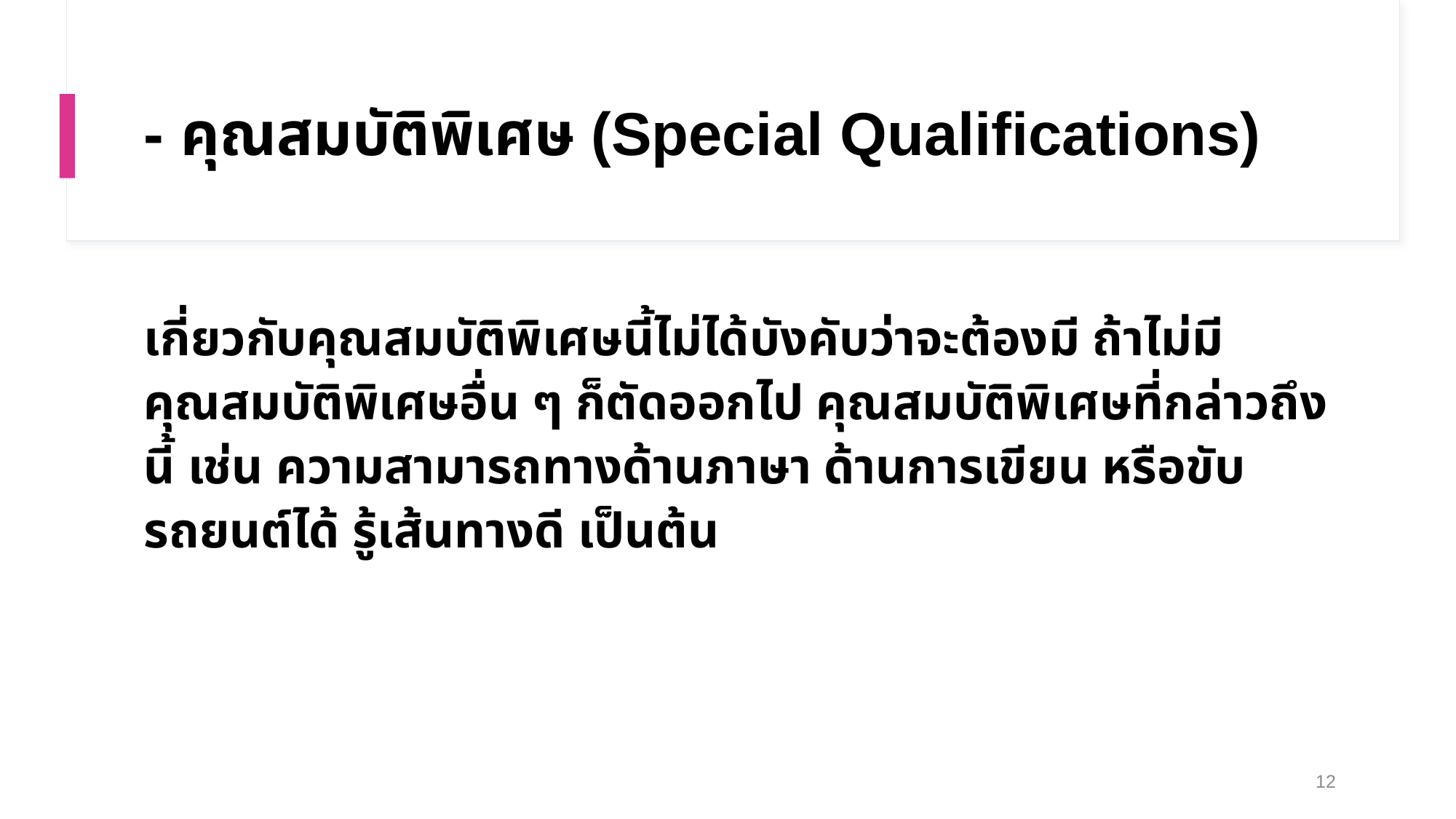

# - คุณสมบัติพิเศษ (Special Qualifications)
เกี่ยวกับคุณสมบัติพิเศษนี้ไม่ได้บังคับว่าจะต้องมี ถ้าไม่มีคุณสมบัติพิเศษอื่น ๆ ก็ตัดออกไป คุณสมบัติพิเศษที่กล่าวถึงนี้ เช่น ความสามารถทางด้านภาษา ด้านการเขียน หรือขับรถยนต์ได้ รู้เส้นทางดี เป็นต้น
12